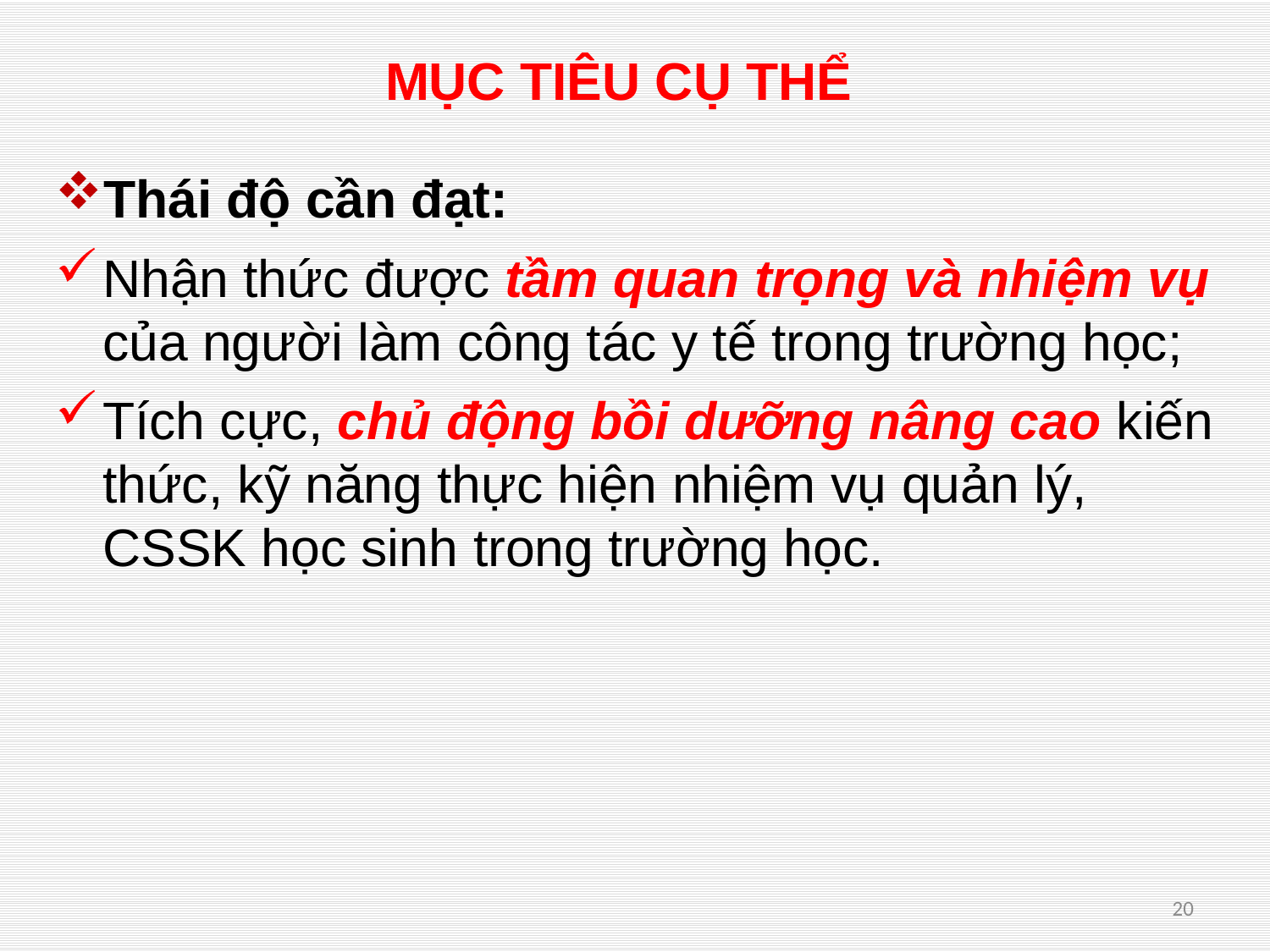

# MỤC TIÊU CỤ THỂ
Thái độ cần đạt:
Nhận thức được tầm quan trọng và nhiệm vụ của người làm công tác y tế trong trường học;
Tích cực, chủ động bồi dưỡng nâng cao kiến thức, kỹ năng thực hiện nhiệm vụ quản lý, CSSK học sinh trong trường học.

20